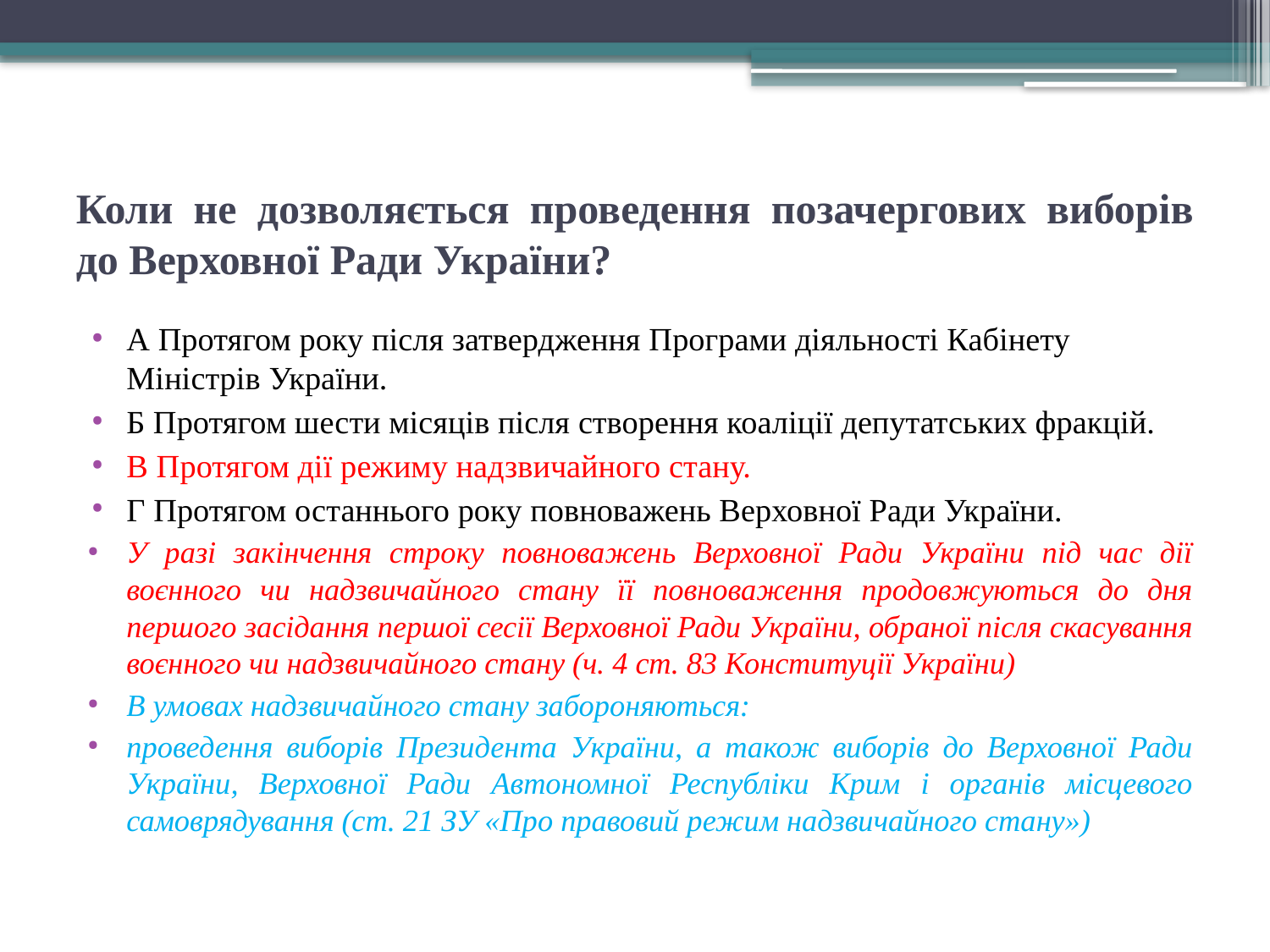

# Коли не дозволяється проведення позачергових виборів до Верховної Ради України?
А Протягом року після затвердження Програми діяльності Кабінету Міністрів України.
Б Протягом шести місяців після створення коаліції депутатських фракцій.
В Протягом дії режиму надзвичайного стану.
Г Протягом останнього року повноважень Верховної Ради України.
У разі закінчення строку повноважень Верховної Ради України під час дії воєнного чи надзвичайного стану її повноваження продовжуються до дня першого засідання першої сесії Верховної Ради України, обраної після скасування воєнного чи надзвичайного стану (ч. 4 ст. 83 Конституції України)
В умовах надзвичайного стану забороняються:
проведення виборів Президента України, а також виборів до Верховної Ради України, Верховної Ради Автономної Республіки Крим і органів місцевого самоврядування (ст. 21 ЗУ «Про правовий режим надзвичайного стану»)